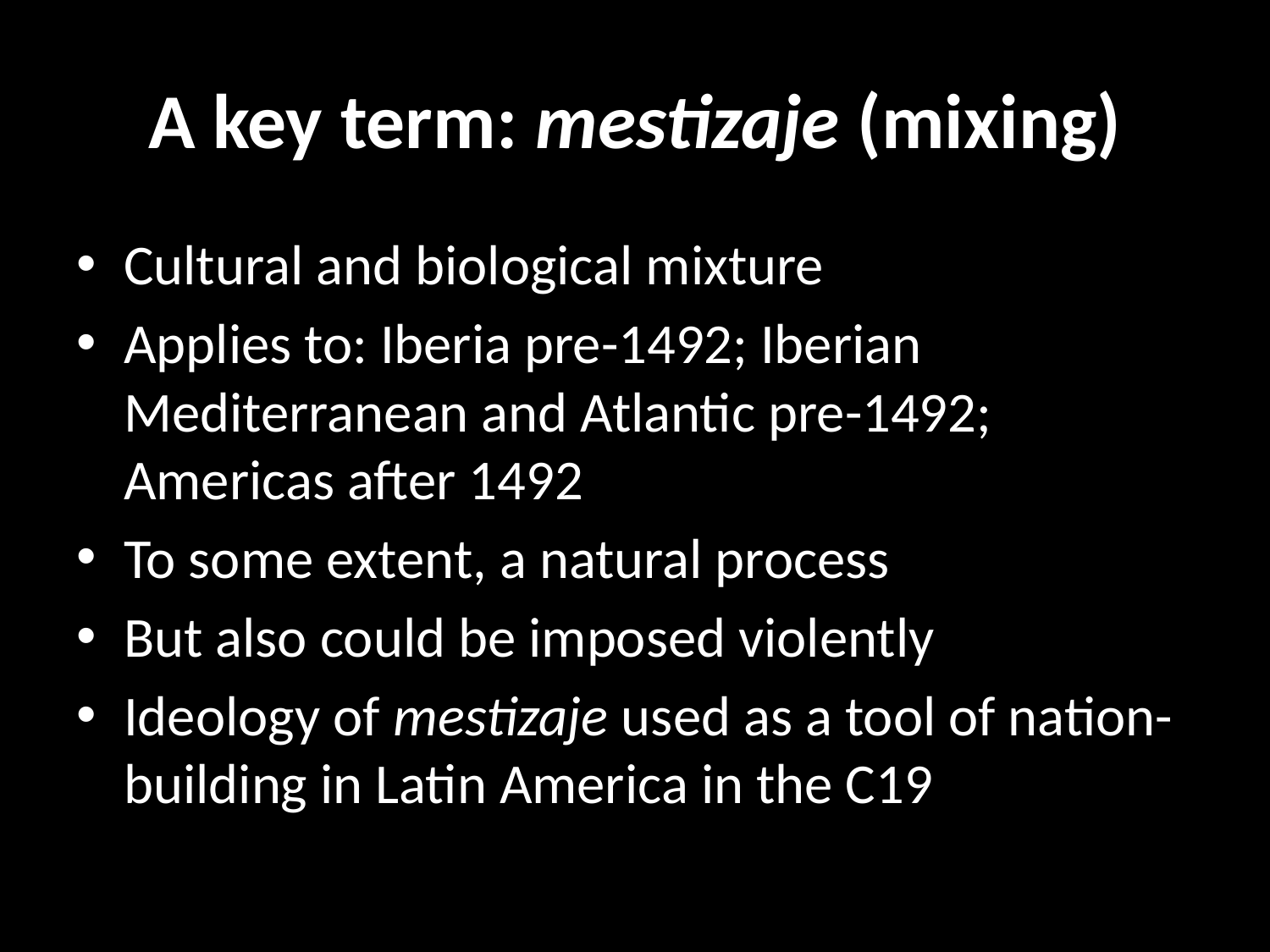

# A key term: mestizaje (mixing)
Cultural and biological mixture
Applies to: Iberia pre-1492; Iberian Mediterranean and Atlantic pre-1492; Americas after 1492
To some extent, a natural process
But also could be imposed violently
Ideology of mestizaje used as a tool of nation-building in Latin America in the C19